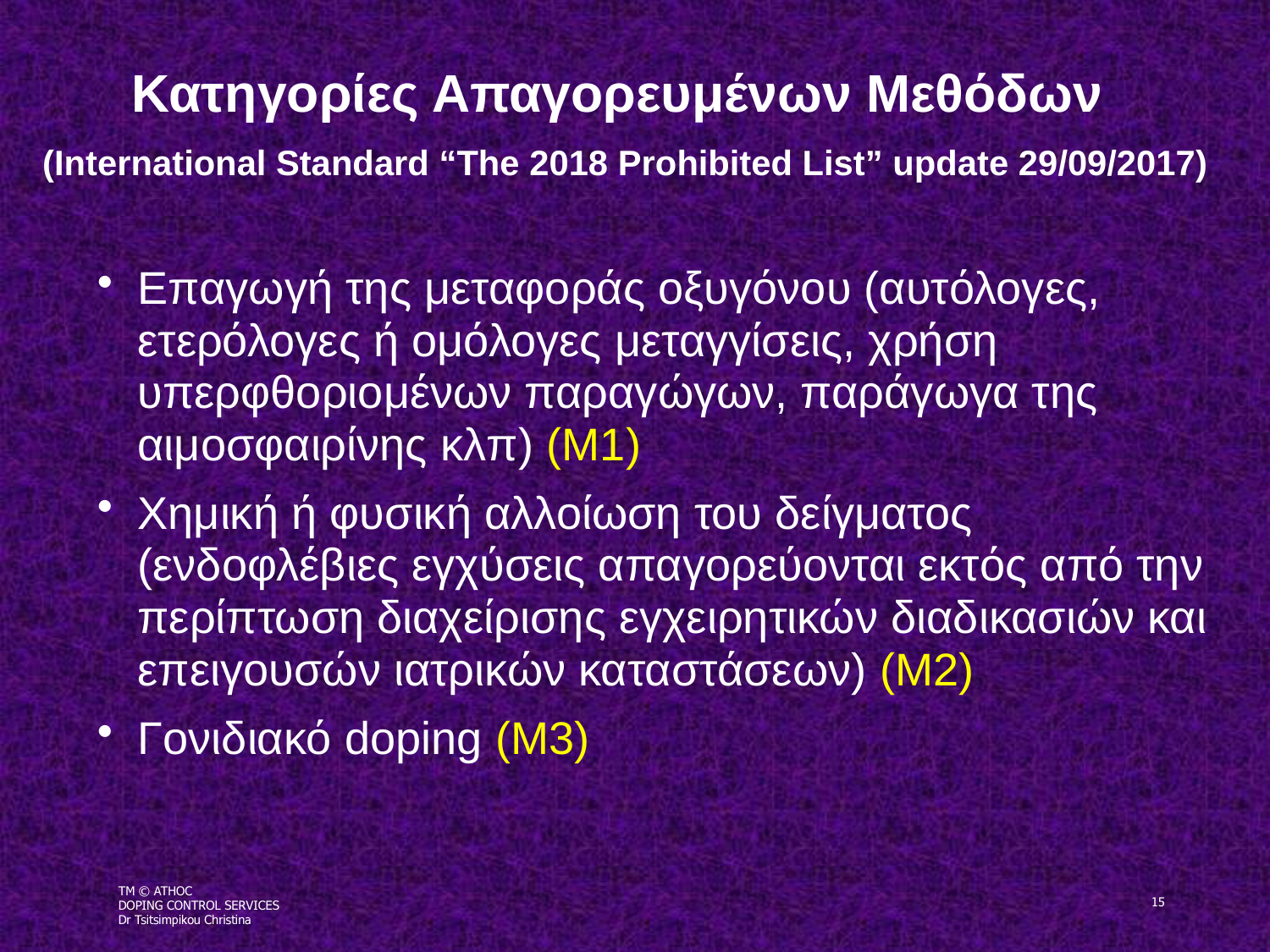

Κατηγορίες Απαγορευμένων Μεθόδων
(International Standard “The 2018 Prohibited List” update 29/09/2017)
Επαγωγή της μεταφοράς οξυγόνου (αυτόλογες, ετερόλογες ή ομόλογες μεταγγίσεις, χρήση υπερφθοριομένων παραγώγων, παράγωγα της αιμοσφαιρίνης κλπ) (M1)
Χημική ή φυσική αλλοίωση του δείγματος (ενδοφλέβιες εγχύσεις απαγορεύονται εκτός από την περίπτωση διαχείρισης εγχειρητικών διαδικασιών και επειγουσών ιατρικών καταστάσεων) (M2)
Γονιδιακό doping (M3)